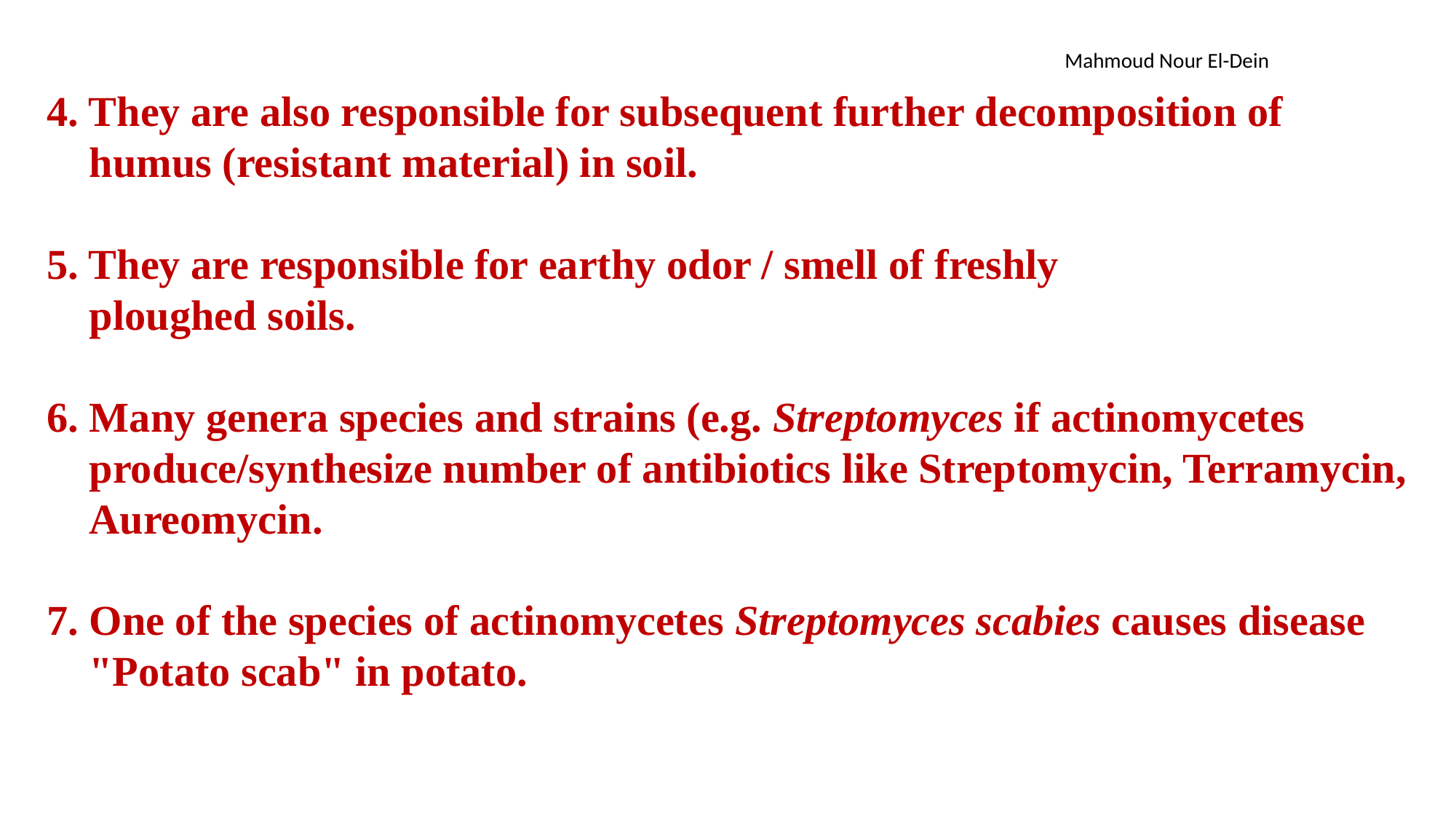

4. They are also responsible for subsequent further decomposition of
    humus (resistant material) in soil.
5. They are responsible for earthy odor / smell of freshly
    ploughed soils.
6. Many genera species and strains (e.g. Streptomyces if actinomycetes
    produce/synthesize number of antibiotics like Streptomycin, Terramycin,
    Aureomycin.
7. One of the species of actinomycetes Streptomyces scabies causes disease
    "Potato scab" in potato.